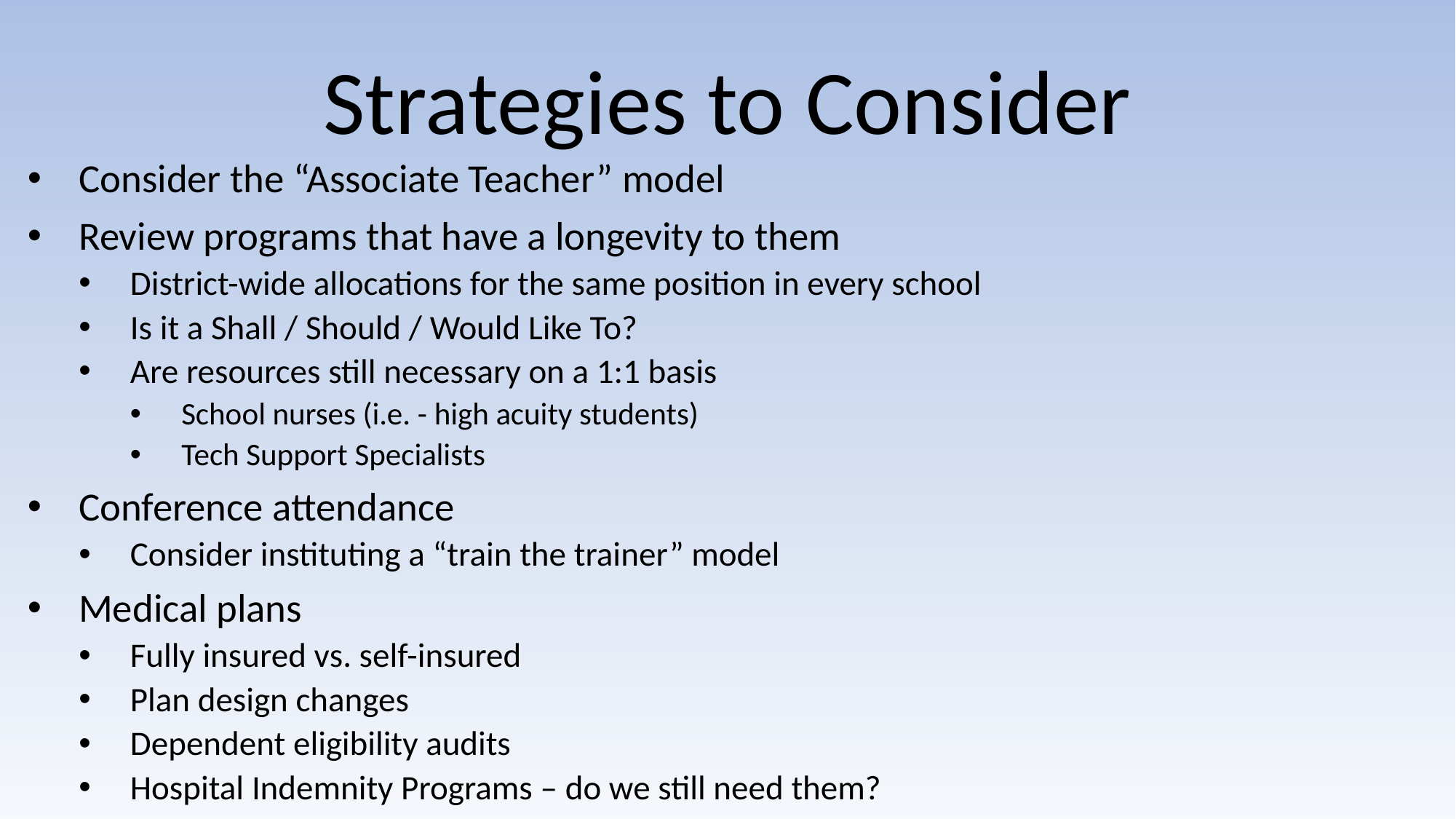

# Strategies to Consider
Consider the “Associate Teacher” model
Review programs that have a longevity to them
District-wide allocations for the same position in every school
Is it a Shall / Should / Would Like To?
Are resources still necessary on a 1:1 basis
School nurses (i.e. - high acuity students)
Tech Support Specialists
Conference attendance
Consider instituting a “train the trainer” model
Medical plans
Fully insured vs. self-insured
Plan design changes
Dependent eligibility audits
Hospital Indemnity Programs – do we still need them?